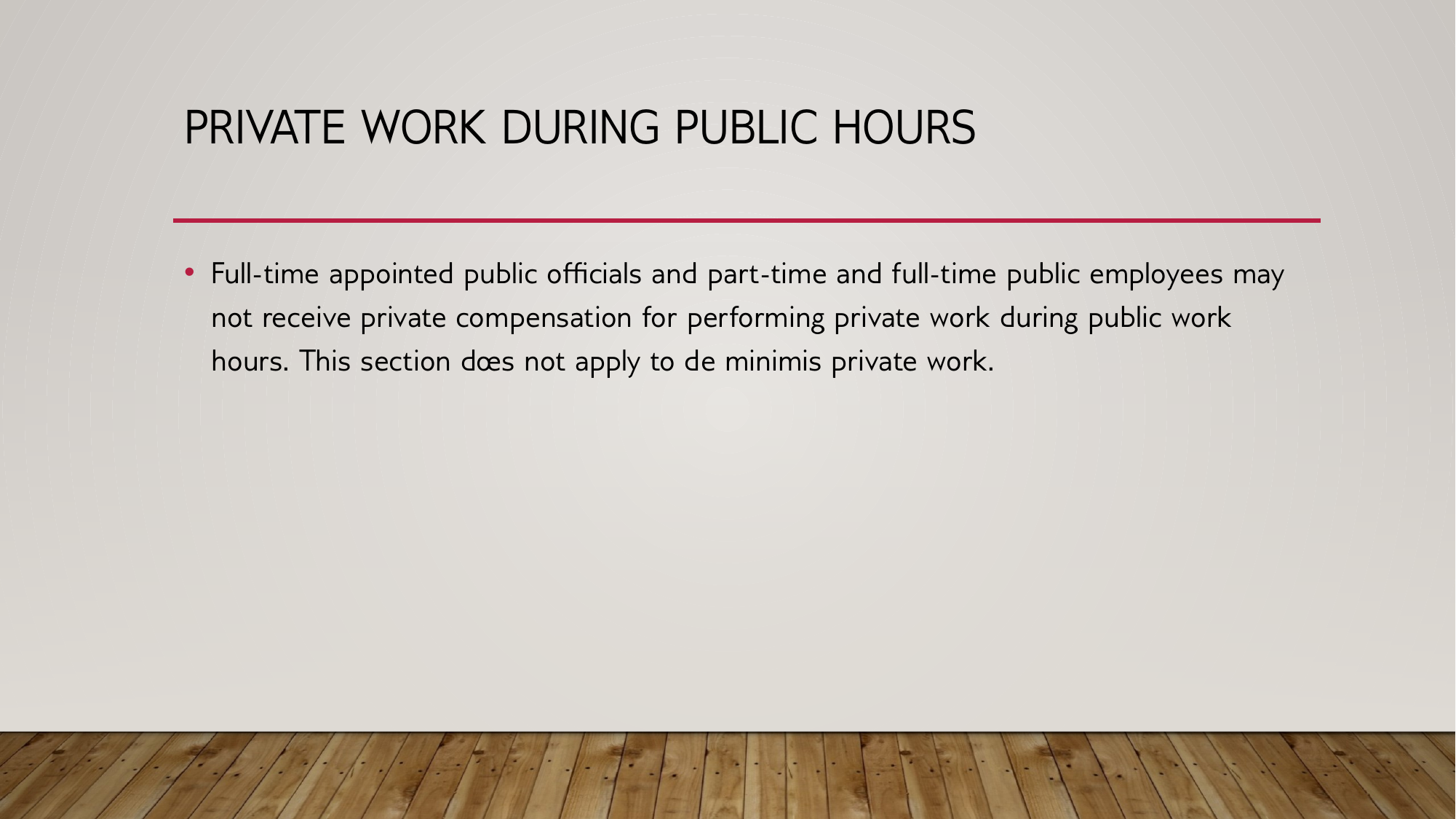

# Private Work During Public Hours
Full-time appointed public officials and part-time and full-time public employees may not receive private compensation for performing private work during public work hours. This section does not apply to de minimis private work.